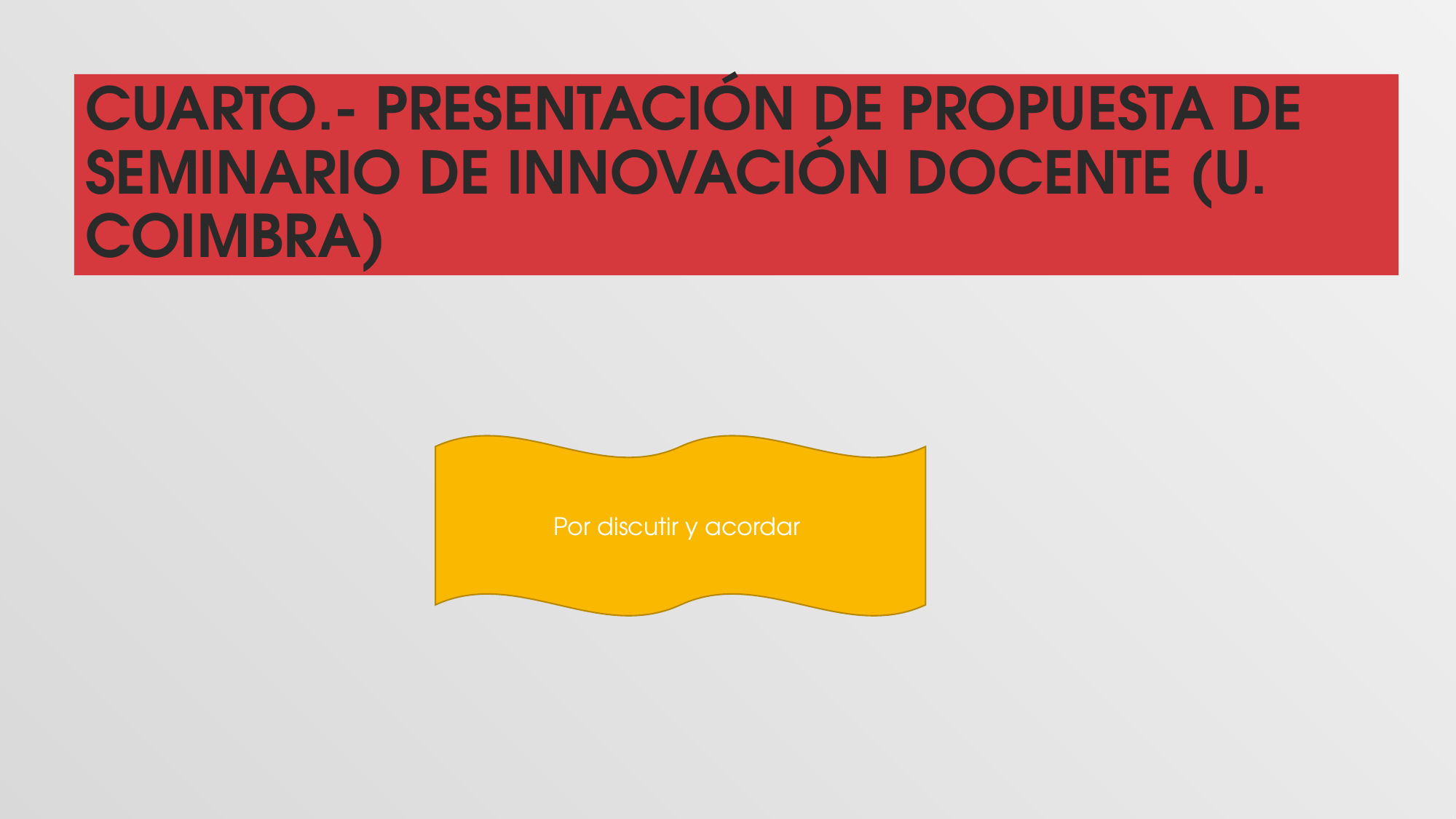

# CUARTO.- PRESENTACIÓN DE PROPUESTA DE SEMINARIO DE INNOVACIÓN DOCENTE (U. COIMBRA)
Por discutir y acordar